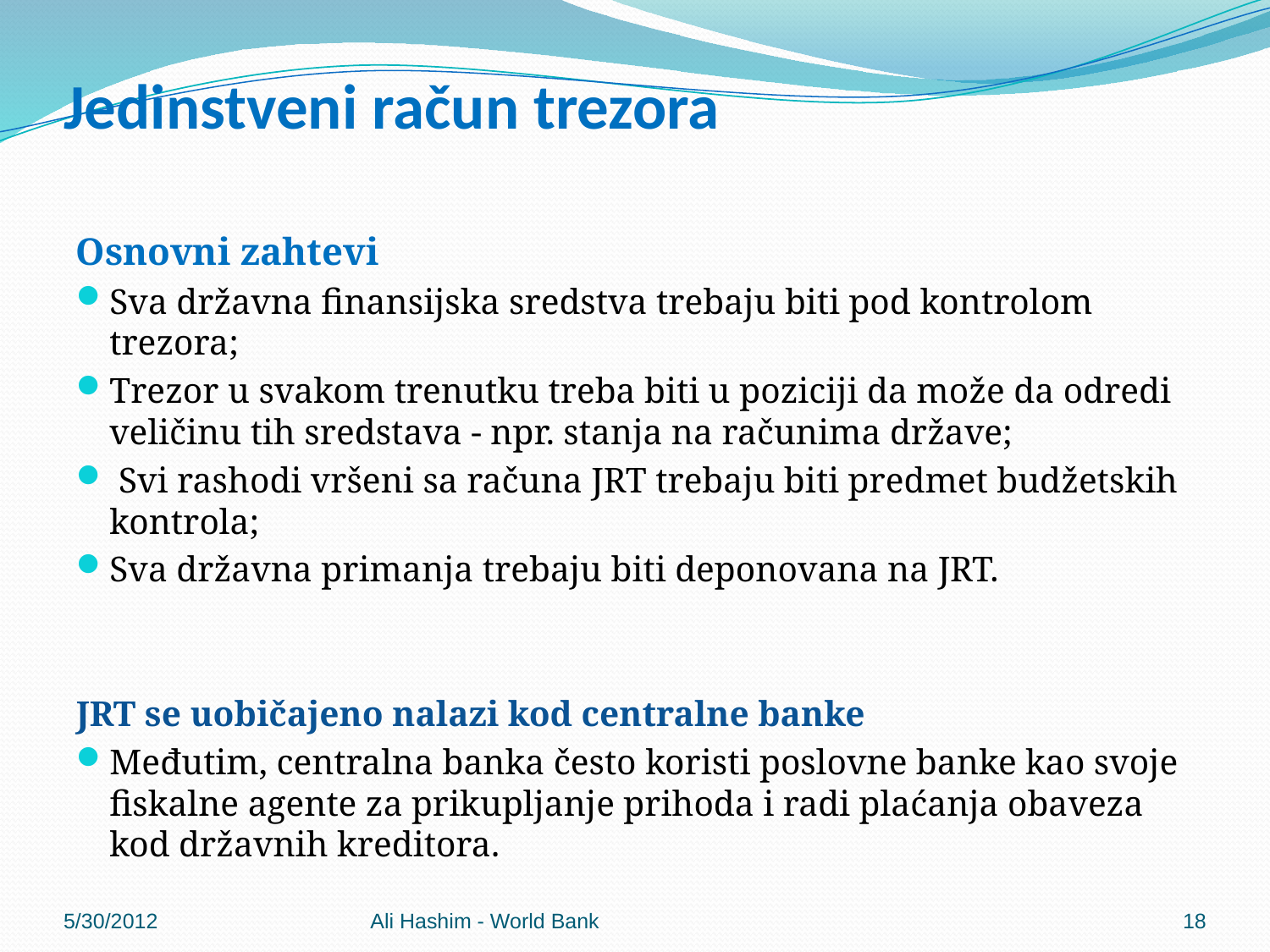

# Jedinstveni račun trezora
Osnovni zahtevi
Sva državna finansijska sredstva trebaju biti pod kontrolom trezora;
Trezor u svakom trenutku treba biti u poziciji da može da odredi veličinu tih sredstava - npr. stanja na računima države;
 Svi rashodi vršeni sa računa JRT trebaju biti predmet budžetskih kontrola;
Sva državna primanja trebaju biti deponovana na JRT.

JRT se uobičajeno nalazi kod centralne banke
Međutim, centralna banka često koristi poslovne banke kao svoje fiskalne agente za prikupljanje prihoda i radi plaćanja obaveza kod državnih kreditora.
5/30/2012
Ali Hashim - World Bank
18